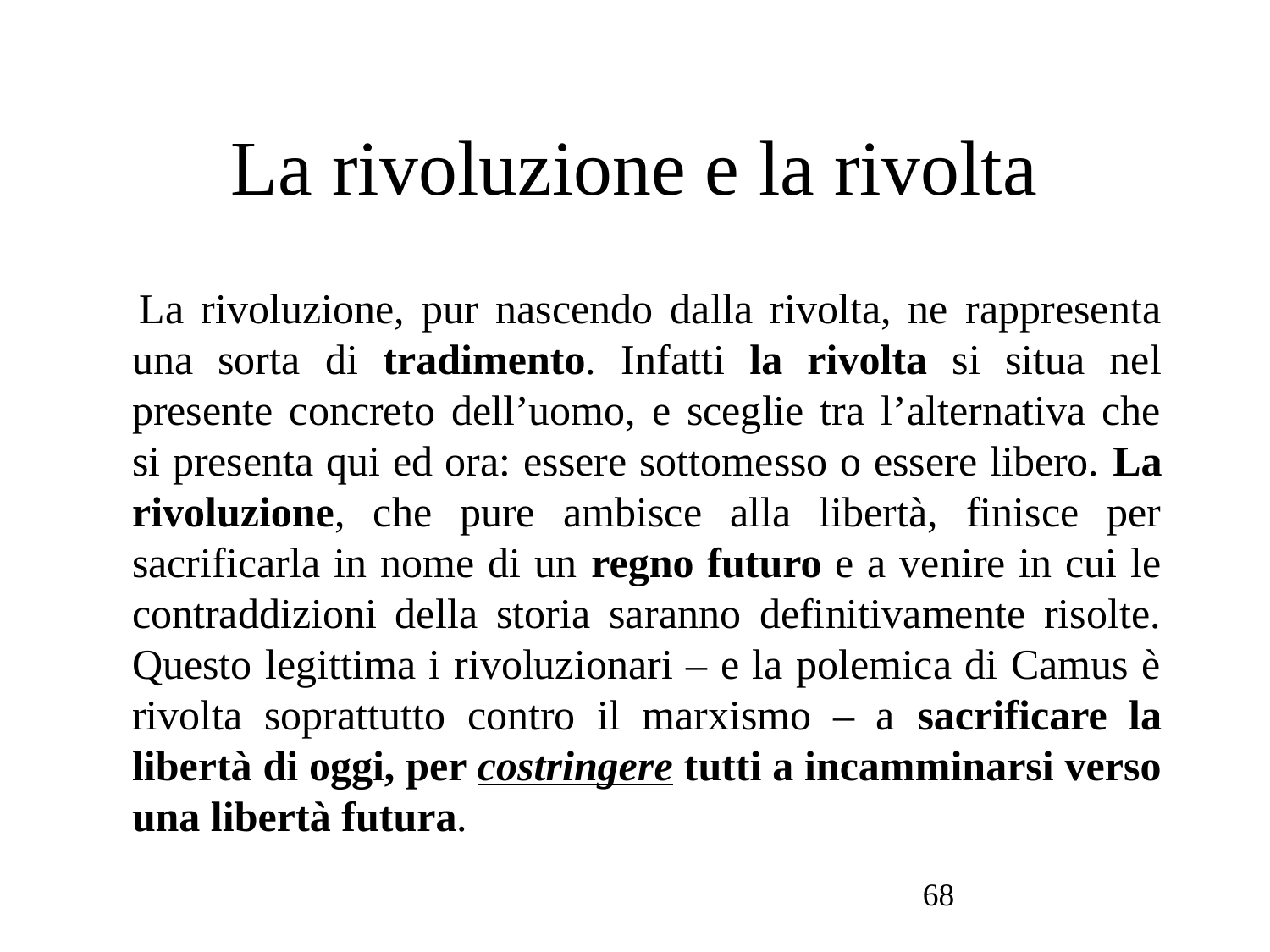

# La rivoluzione e la rivolta
La rivoluzione, pur nascendo dalla rivolta, ne rappresenta una sorta di tradimento. Infatti la rivolta si situa nel presente concreto dell’uomo, e sceglie tra l’alternativa che si presenta qui ed ora: essere sottomesso o essere libero. La rivoluzione, che pure ambisce alla libertà, finisce per sacrificarla in nome di un regno futuro e a venire in cui le contraddizioni della storia saranno definitivamente risolte. Questo legittima i rivoluzionari – e la polemica di Camus è rivolta soprattutto contro il marxismo – a sacrificare la libertà di oggi, per costringere tutti a incamminarsi verso una libertà futura.
68